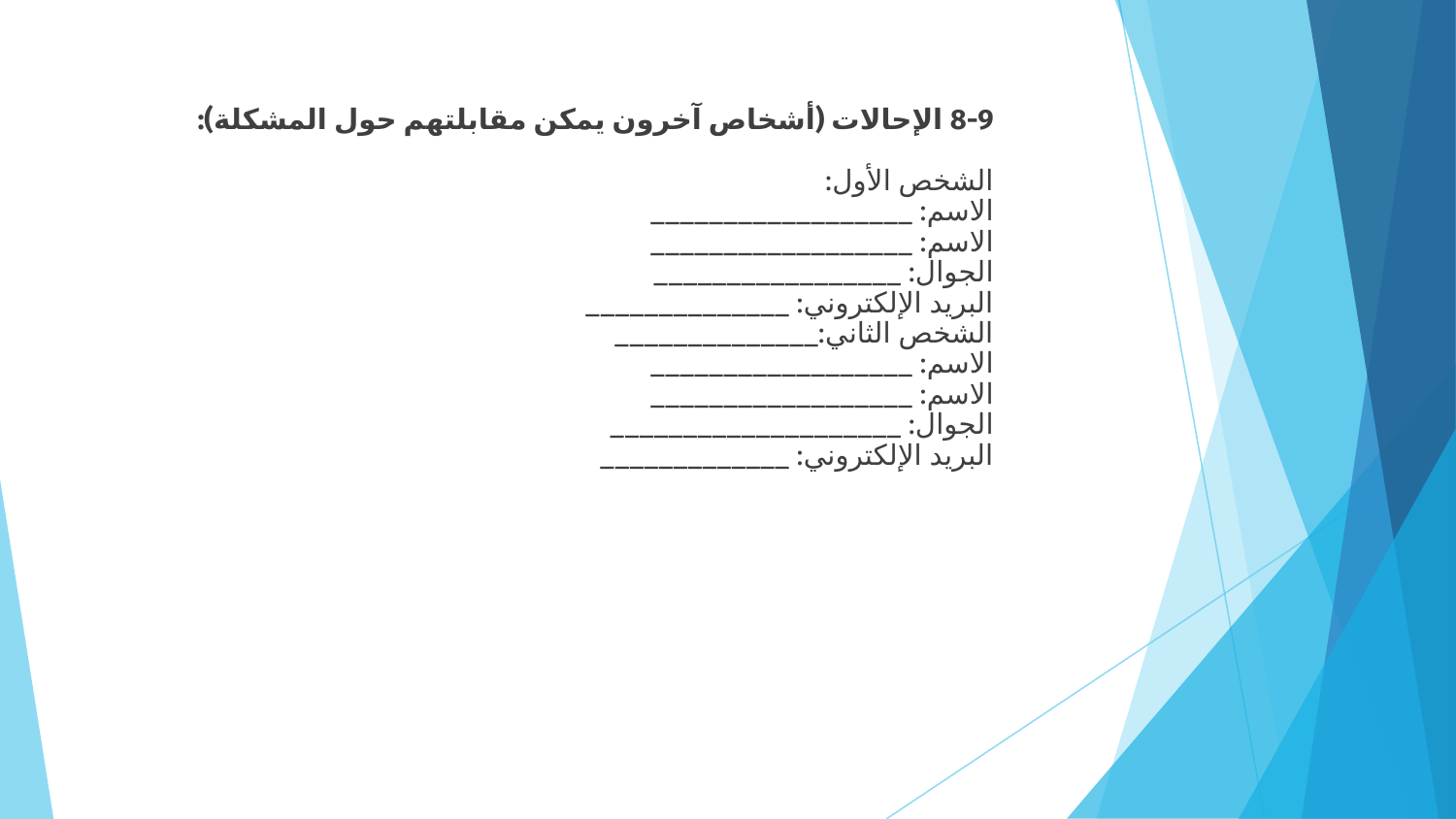

8-9 الإحالات (أشخاص آخرون يمكن مقابلتهم حول المشكلة):

الشخص الأول:
الاسم: __________________
الاسم: __________________
الجوال: _________________
البريد الإلكتروني: ______________
الشخص الثاني:______________
الاسم: __________________
الاسم: __________________
الجوال: ____________________
البريد الإلكتروني: _____________